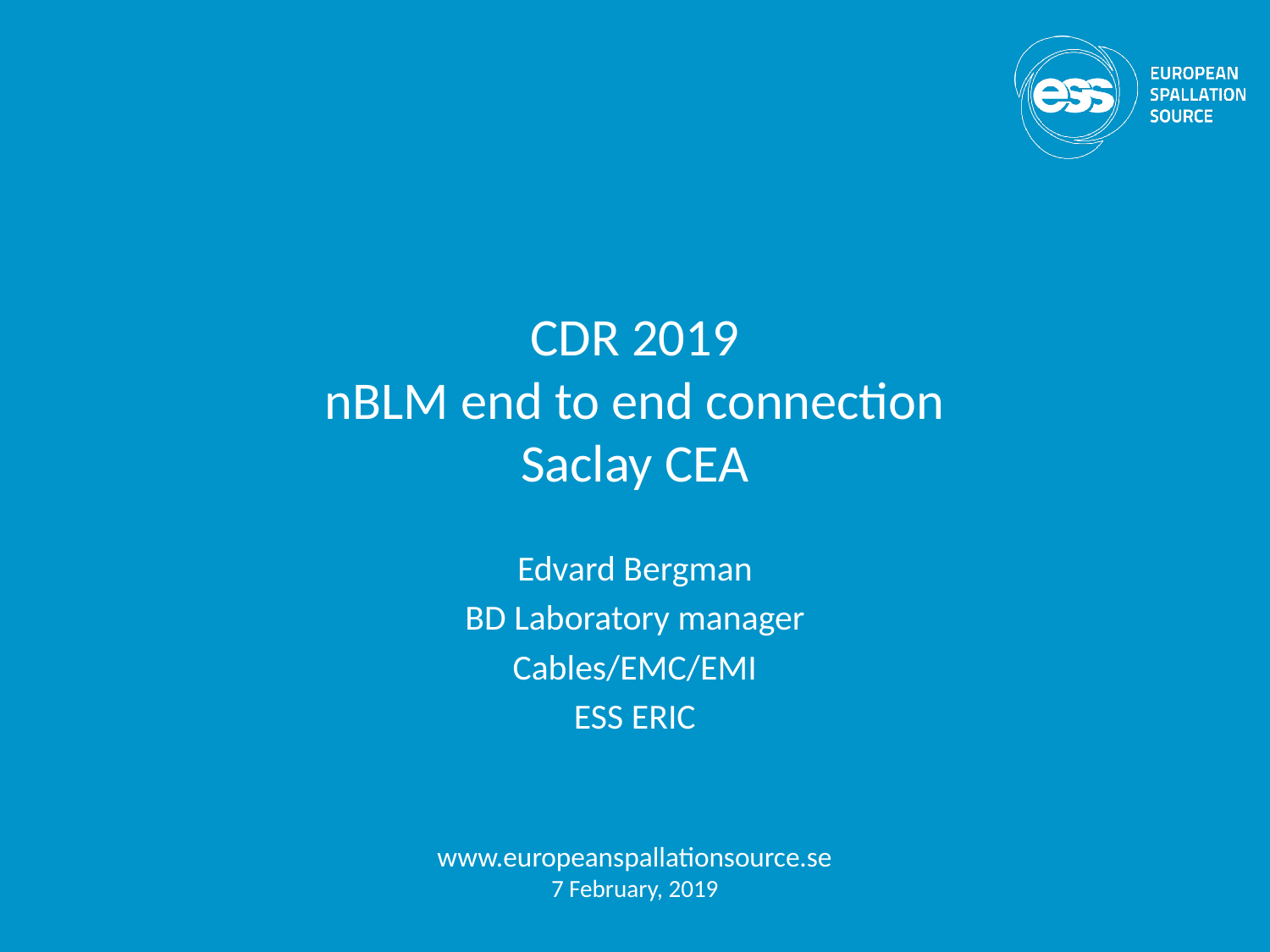

# CDR 2019 nBLM end to end connection Saclay CEA
Edvard Bergman
BD Laboratory manager
Cables/EMC/EMI
ESS ERIC
www.europeanspallationsource.se
7 February, 2019